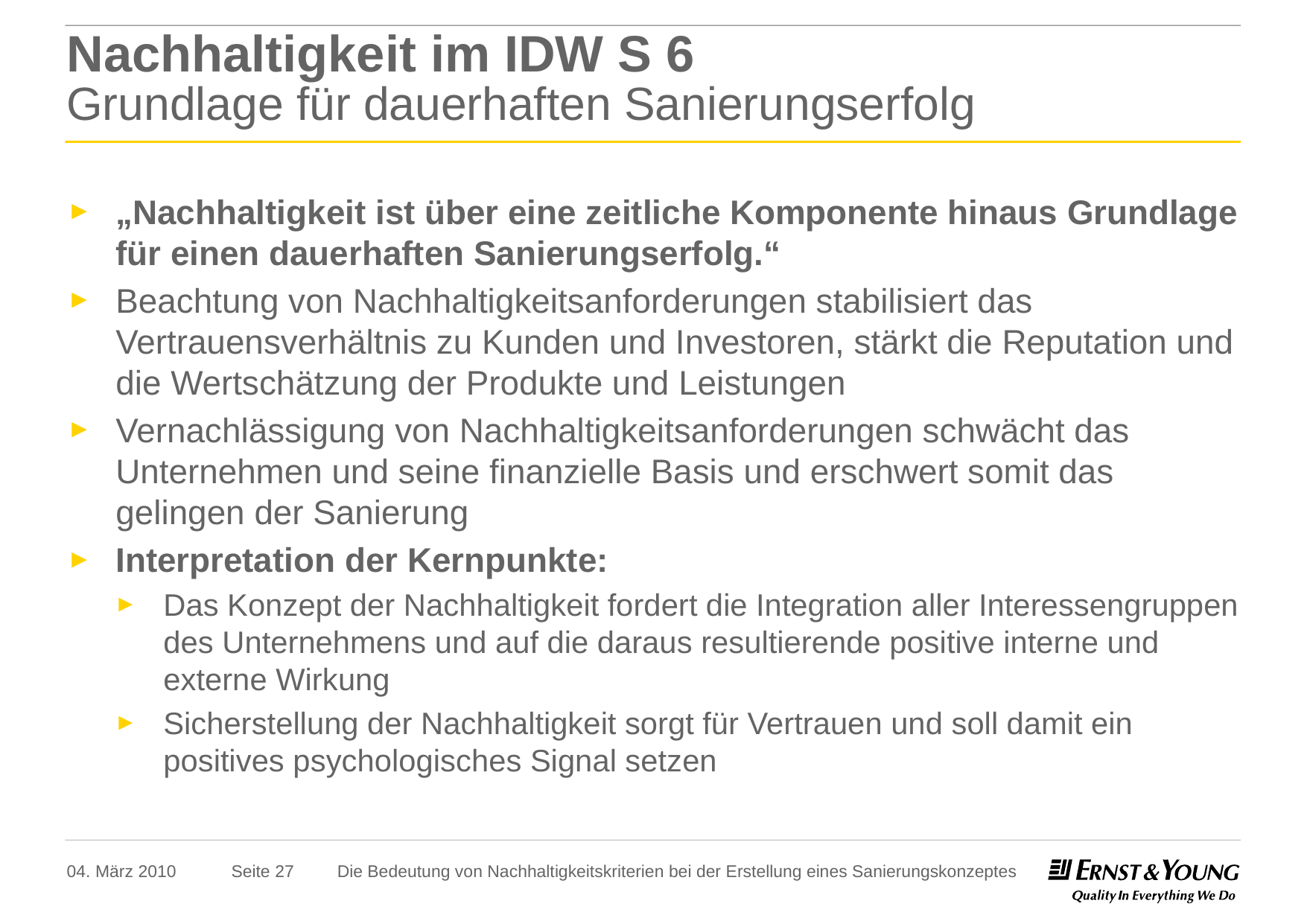

# Nachhaltigkeit im IDW S 6 Grundlage für dauerhaften Sanierungserfolg
„Nachhaltigkeit ist über eine zeitliche Komponente hinaus Grundlage für einen dauerhaften Sanierungserfolg.“
Beachtung von Nachhaltigkeitsanforderungen stabilisiert das Vertrauensverhältnis zu Kunden und Investoren, stärkt die Reputation und die Wertschätzung der Produkte und Leistungen
Vernachlässigung von Nachhaltigkeitsanforderungen schwächt das Unternehmen und seine finanzielle Basis und erschwert somit das gelingen der Sanierung
Interpretation der Kernpunkte:
Das Konzept der Nachhaltigkeit fordert die Integration aller Interessengruppen des Unternehmens und auf die daraus resultierende positive interne und externe Wirkung
Sicherstellung der Nachhaltigkeit sorgt für Vertrauen und soll damit ein positives psychologisches Signal setzen
04. März 2010
Die Bedeutung von Nachhaltigkeitskriterien bei der Erstellung eines Sanierungskonzeptes